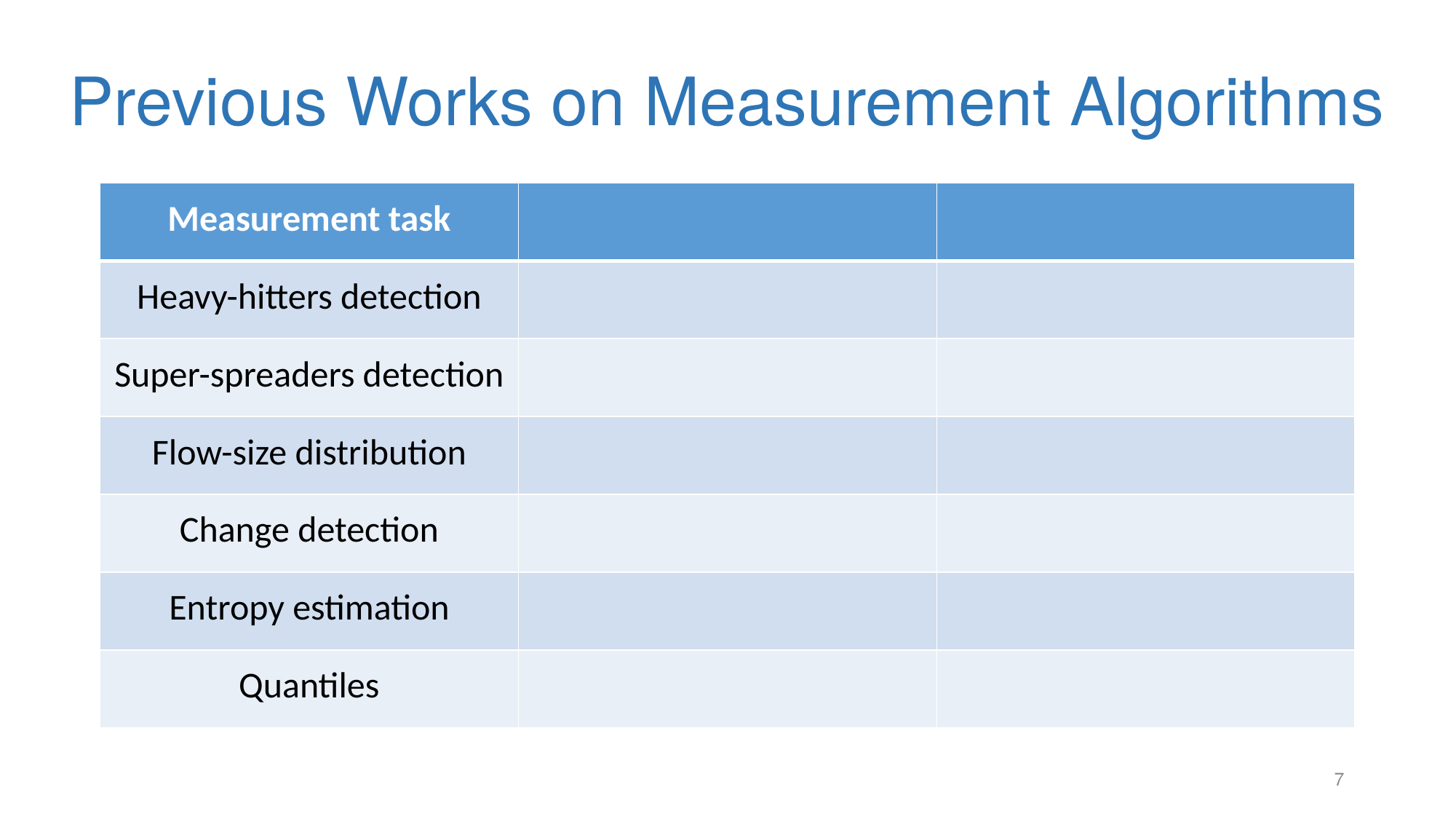

# Previous Works on Measurement Algorithms
| Measurement task |  |  |
| --- | --- | --- |
| Heavy-hitters detection |  |  |
| Super-spreaders detection |  |  |
| Flow-size distribution |  |  |
| Change detection |  |  |
| Entropy estimation |  |  |
| Quantiles |  |  |
7